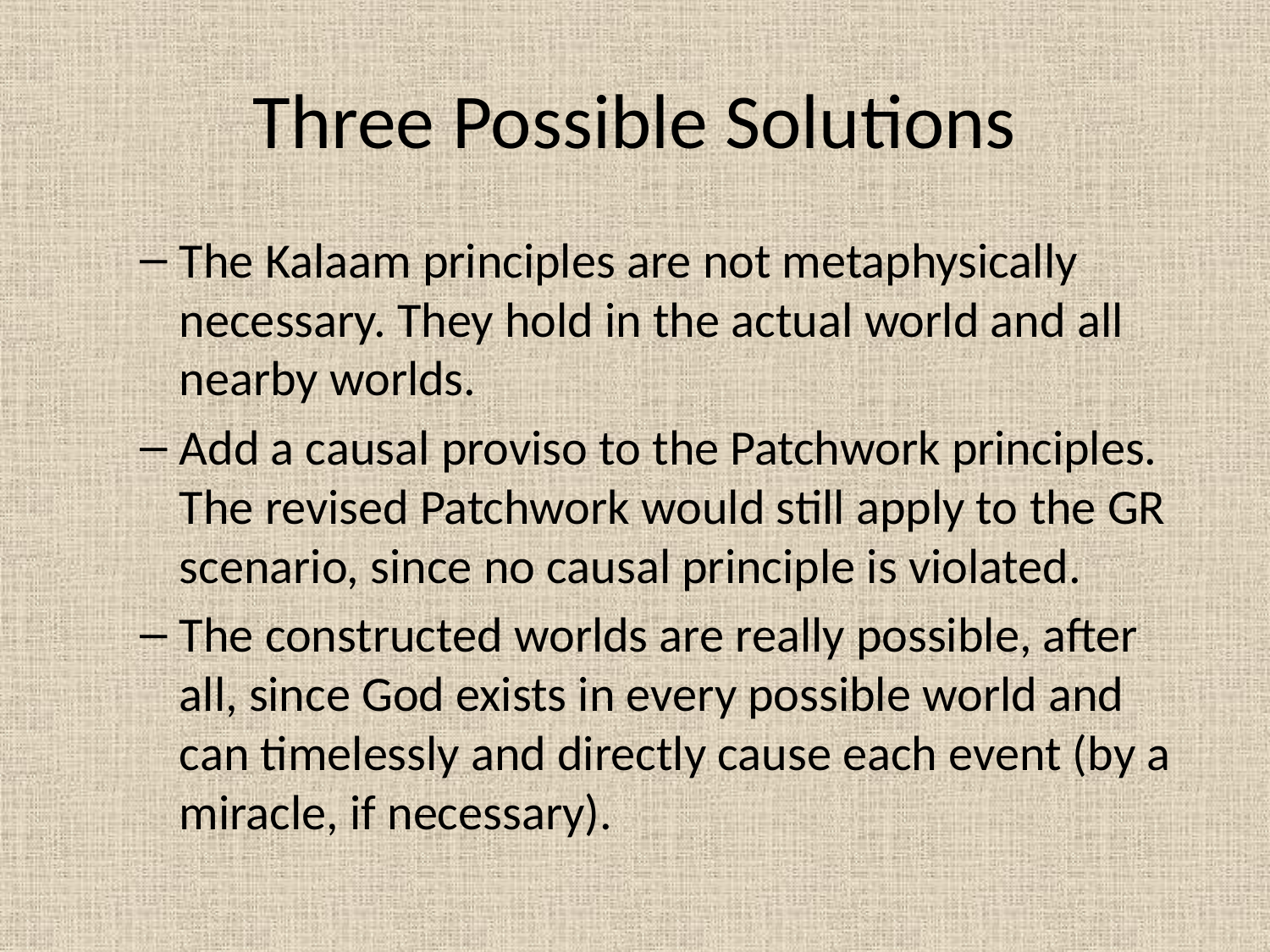

# Three Possible Solutions
The Kalaam principles are not metaphysically necessary. They hold in the actual world and all nearby worlds.
Add a causal proviso to the Patchwork principles. The revised Patchwork would still apply to the GR scenario, since no causal principle is violated.
The constructed worlds are really possible, after all, since God exists in every possible world and can timelessly and directly cause each event (by a miracle, if necessary).